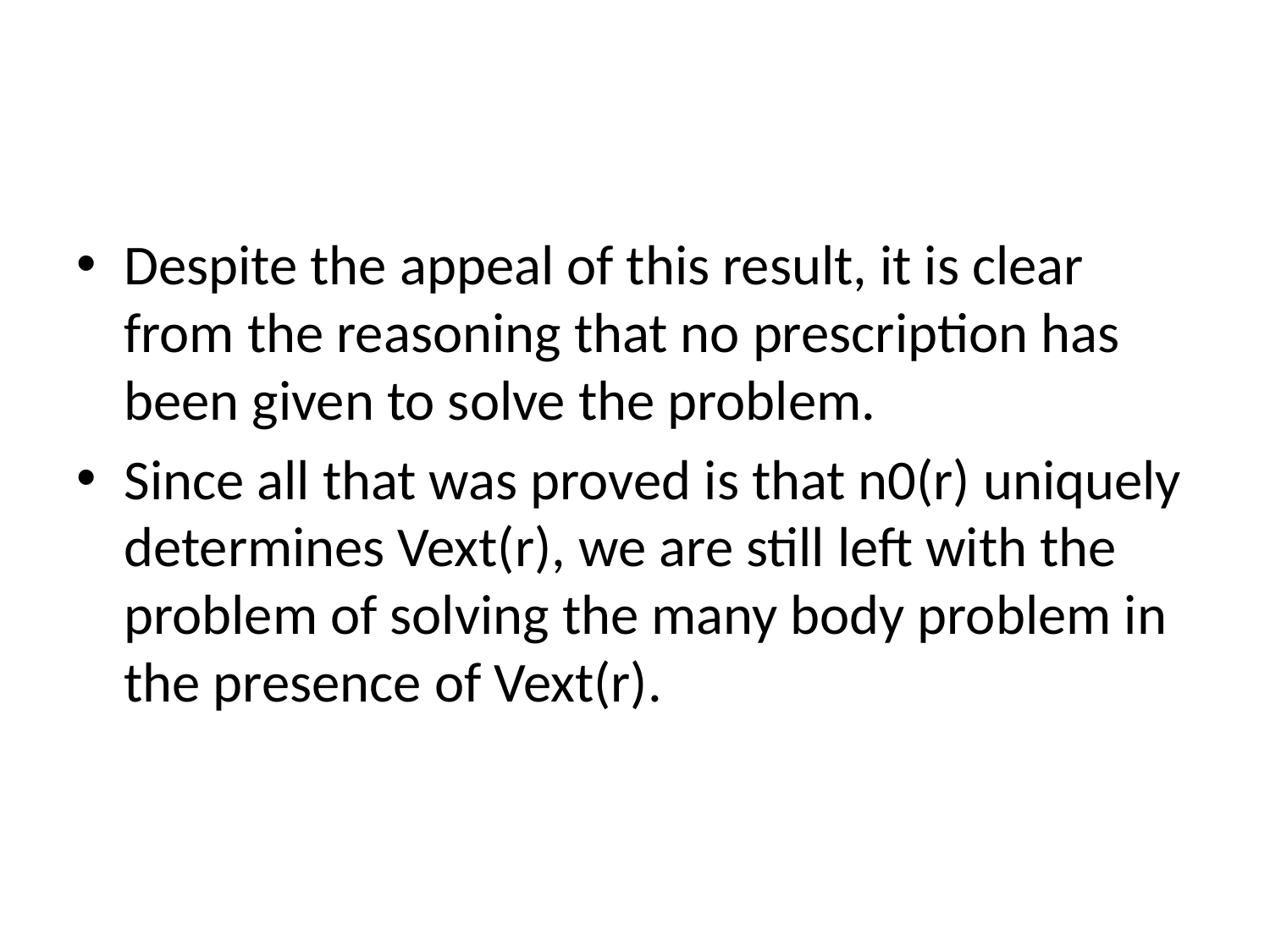

#
Despite the appeal of this result, it is clear from the reasoning that no prescription has been given to solve the problem.
Since all that was proved is that n0(r) uniquely determines Vext(r), we are still left with the problem of solving the many body problem in the presence of Vext(r).